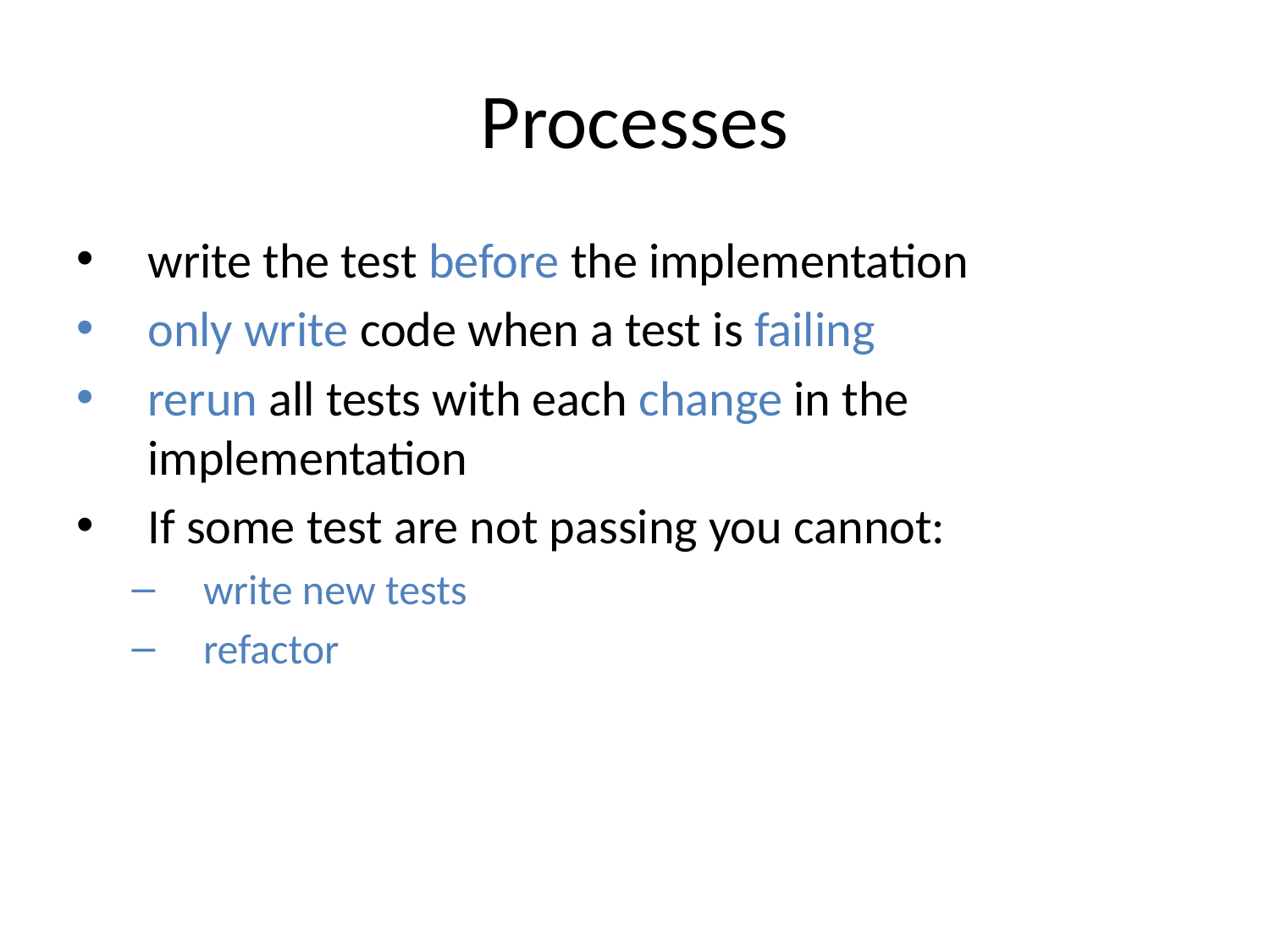

# Processes
write the test before the implementation
only write code when a test is failing
rerun all tests with each change in the implementation
If some test are not passing you cannot:
write new tests
refactor